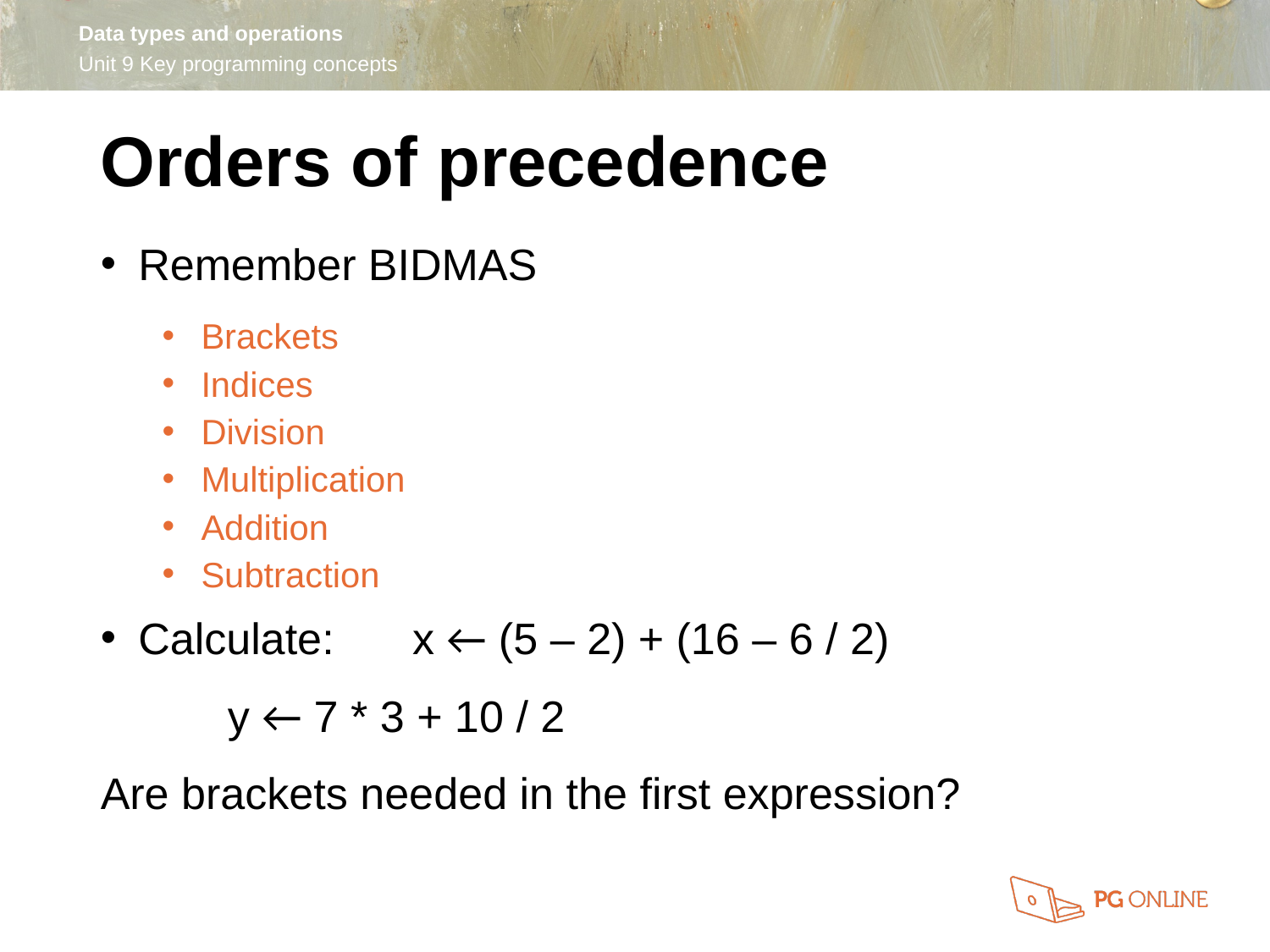

Orders of precedence
Remember BIDMAS
Brackets
Indices
Division
Multiplication
Addition
Subtraction
Calculate: 	x ← (5 – 2) + (16 – 6 / 2)
	y ← 7 * 3 + 10 / 2
Are brackets needed in the first expression?